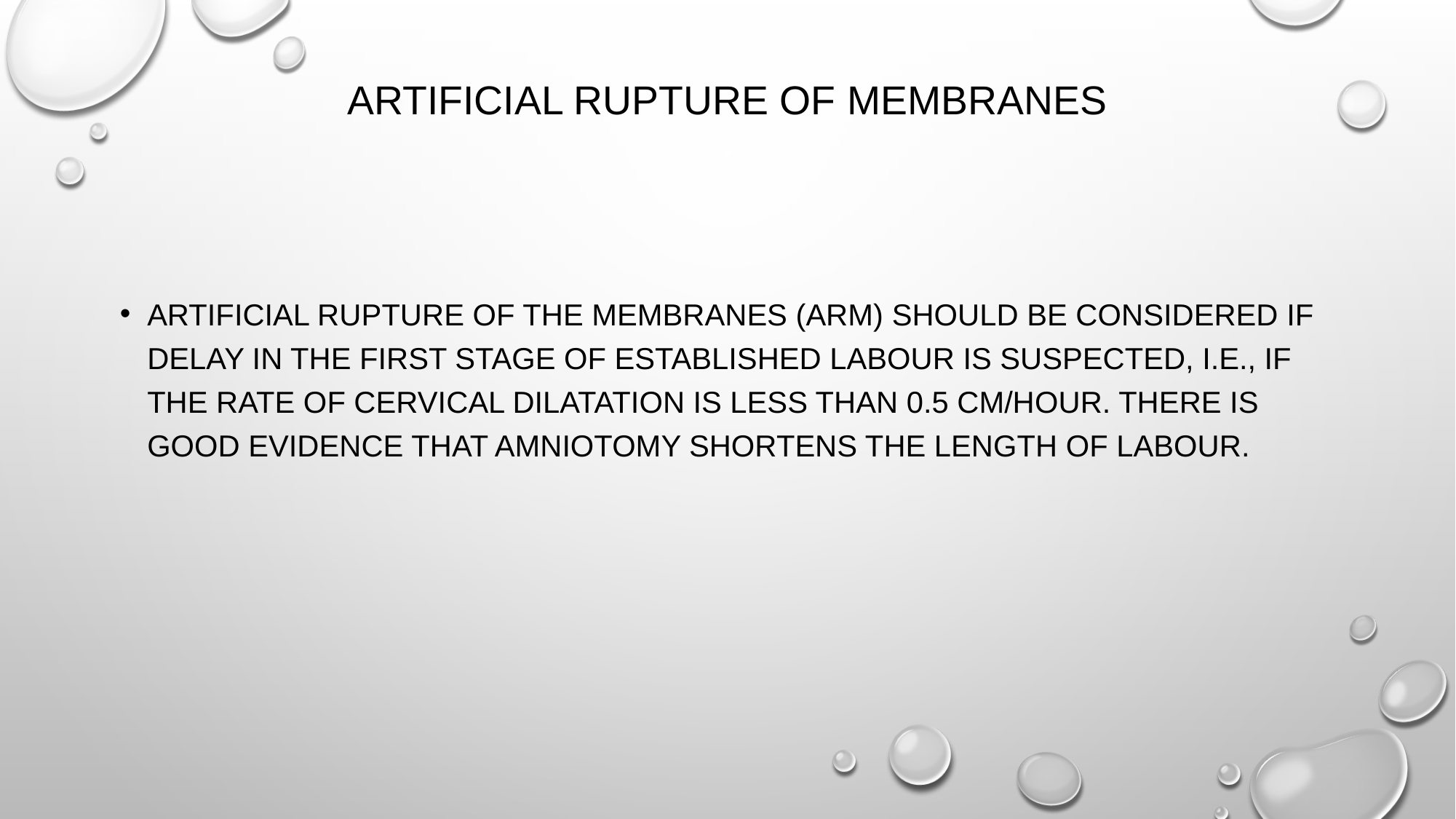

# Artificial rupture of membranes
Artificial rupture of the membranes (ARM) should be considered if delay in the first stage of established labour is suspected, i.e., if the rate of cervical dilatation is less than 0.5 cm/hour. There is good evidence that amniotomy shortens the length of labour.